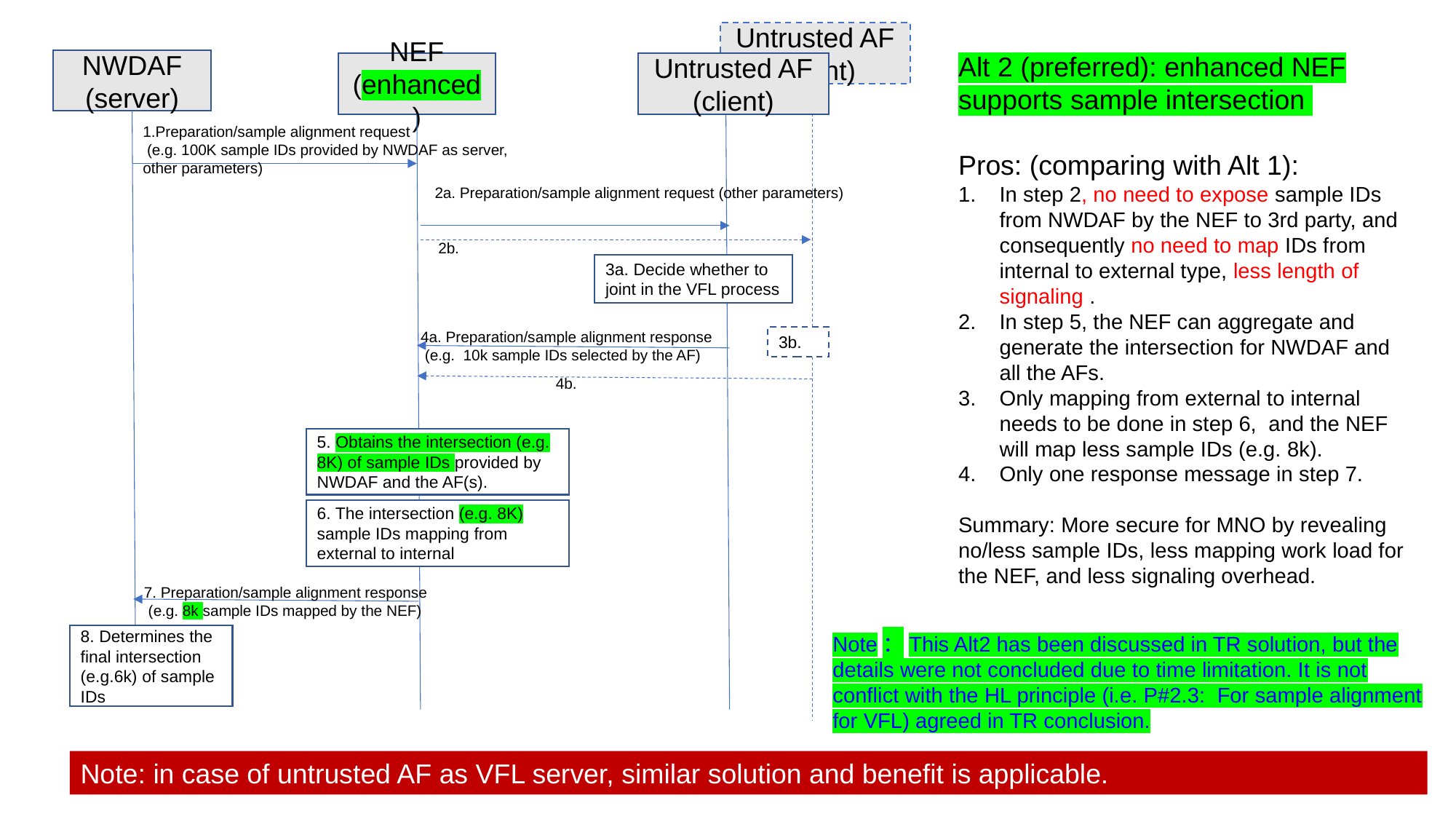

Untrusted AF
(client)
NWDAF
(server)
NEF
(enhanced)
Untrusted AF
(client)
1.Preparation/sample alignment request
 (e.g. 100K sample IDs provided by NWDAF as server, other parameters)
2a. Preparation/sample alignment request (other parameters)

2b.
3a. Decide whether to joint in the VFL process
4a. Preparation/sample alignment response
 (e.g.  10k sample IDs selected by the AF)
3b.
4b.
5. Obtains the intersection (e.g. 8K) of sample IDs provided by NWDAF and the AF(s).
6. The intersection (e.g. 8K) sample IDs mapping from external to internal
7. Preparation/sample alignment response
 (e.g. 8k sample IDs mapped by the NEF)
8. Determines the final intersection (e.g.6k) of sample IDs
Alt 2 (preferred): enhanced NEF supports sample intersection

Pros: (comparing with Alt 1):
In step 2, no need to expose sample IDs from NWDAF by the NEF to 3rd party, and consequently no need to map IDs from internal to external type, less length of signaling .
In step 5, the NEF can aggregate and generate the intersection for NWDAF and all the AFs.
Only mapping from external to internal needs to be done in step 6,  and the NEF will map less sample IDs (e.g. 8k).
Only one response message in step 7.

Summary: More secure for MNO by revealing no/less sample IDs, less mapping work load for the NEF, and less signaling overhead.
Note：This Alt2 has been discussed in TR solution, but the details were not concluded due to time limitation. It is not conflict with the HL principle (i.e. P#2.3:  For sample alignment for VFL) agreed in TR conclusion.

Note: in case of untrusted AF as VFL server, similar solution and benefit is applicable.